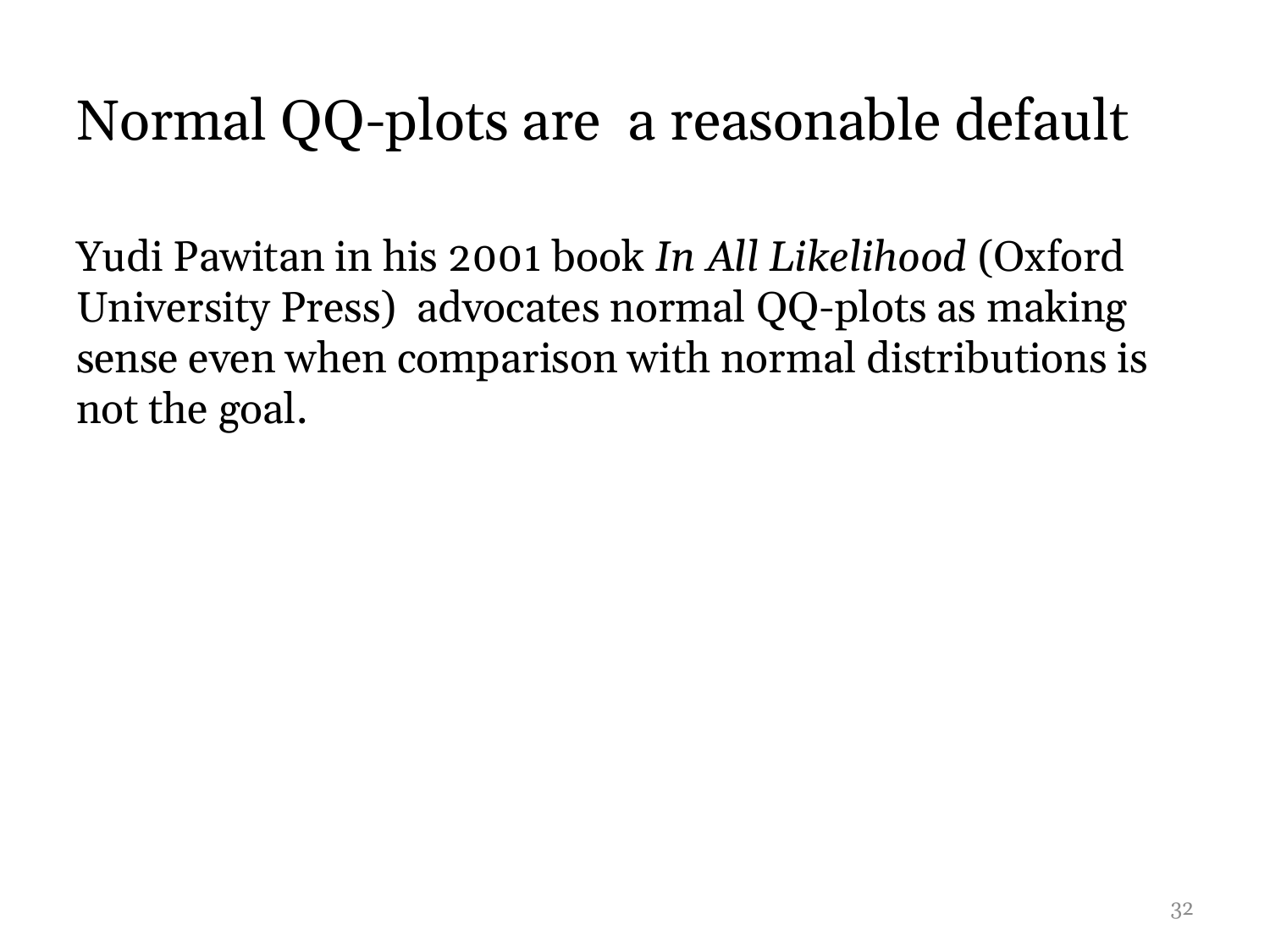

# Normal QQ-plots are  a reasonable default
Yudi Pawitan in his 2001 book In All Likelihood (Oxford University Press)  advocates normal QQ-plots as making sense even when comparison with normal distributions is not the goal.
32